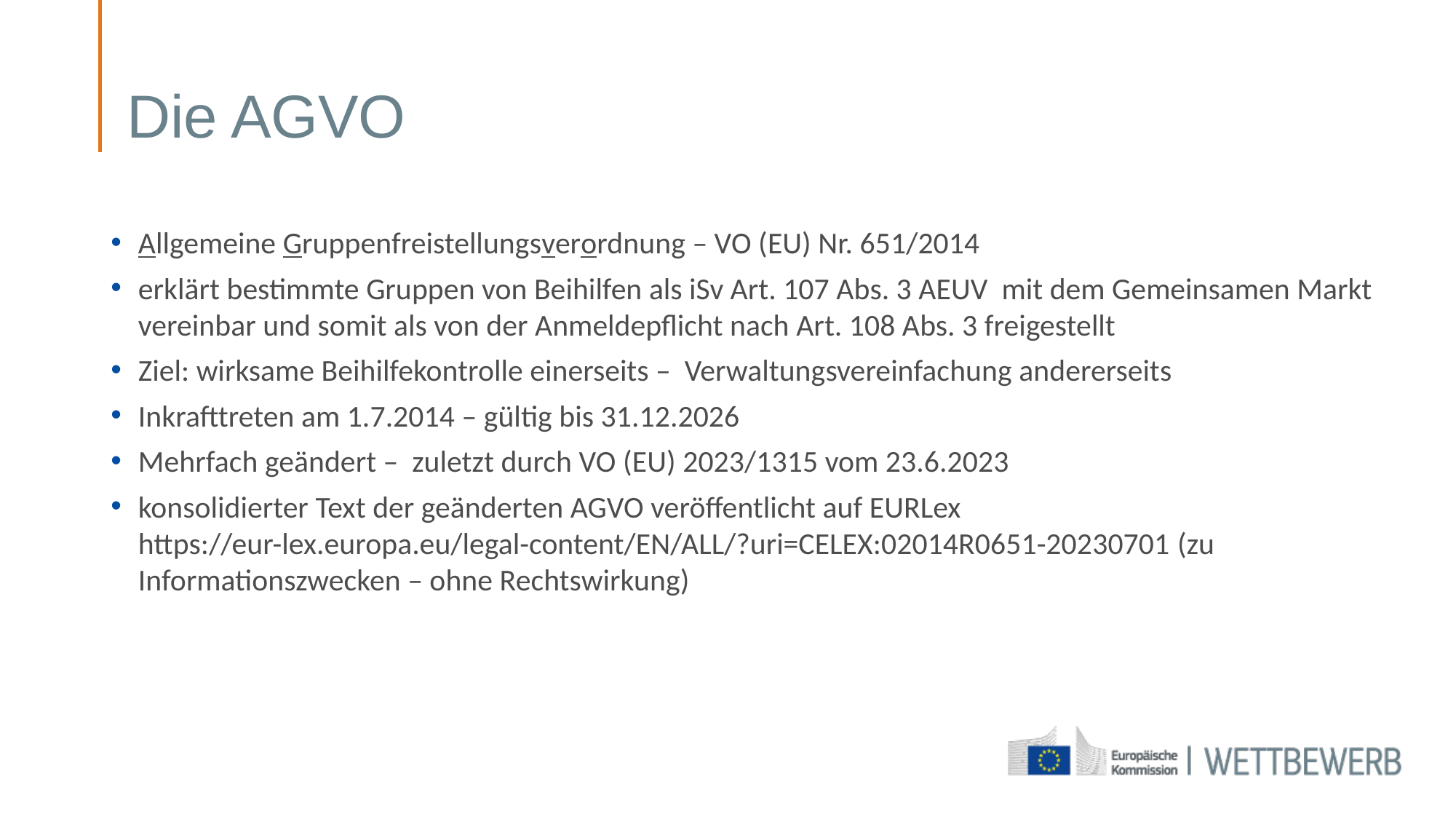

# Die AGVO
Allgemeine Gruppenfreistellungsverordnung – VO (EU) Nr. 651/2014
erklärt bestimmte Gruppen von Beihilfen als iSv Art. 107 Abs. 3 AEUV  mit dem Gemeinsamen Markt vereinbar und somit als von der Anmeldepflicht nach Art. 108 Abs. 3 freigestellt
Ziel: wirksame Beihilfekontrolle einerseits –  Verwaltungsvereinfachung andererseits
Inkrafttreten am 1.7.2014 – gültig bis 31.12.2026
Mehrfach geändert –  zuletzt durch VO (EU) 2023/1315 vom 23.6.2023
konsolidierter Text der geänderten AGVO veröffentlicht auf EURLex https://eur-lex.europa.eu/legal-content/EN/ALL/?uri=CELEX:02014R0651-20230701 (zu Informationszwecken – ohne Rechtswirkung)